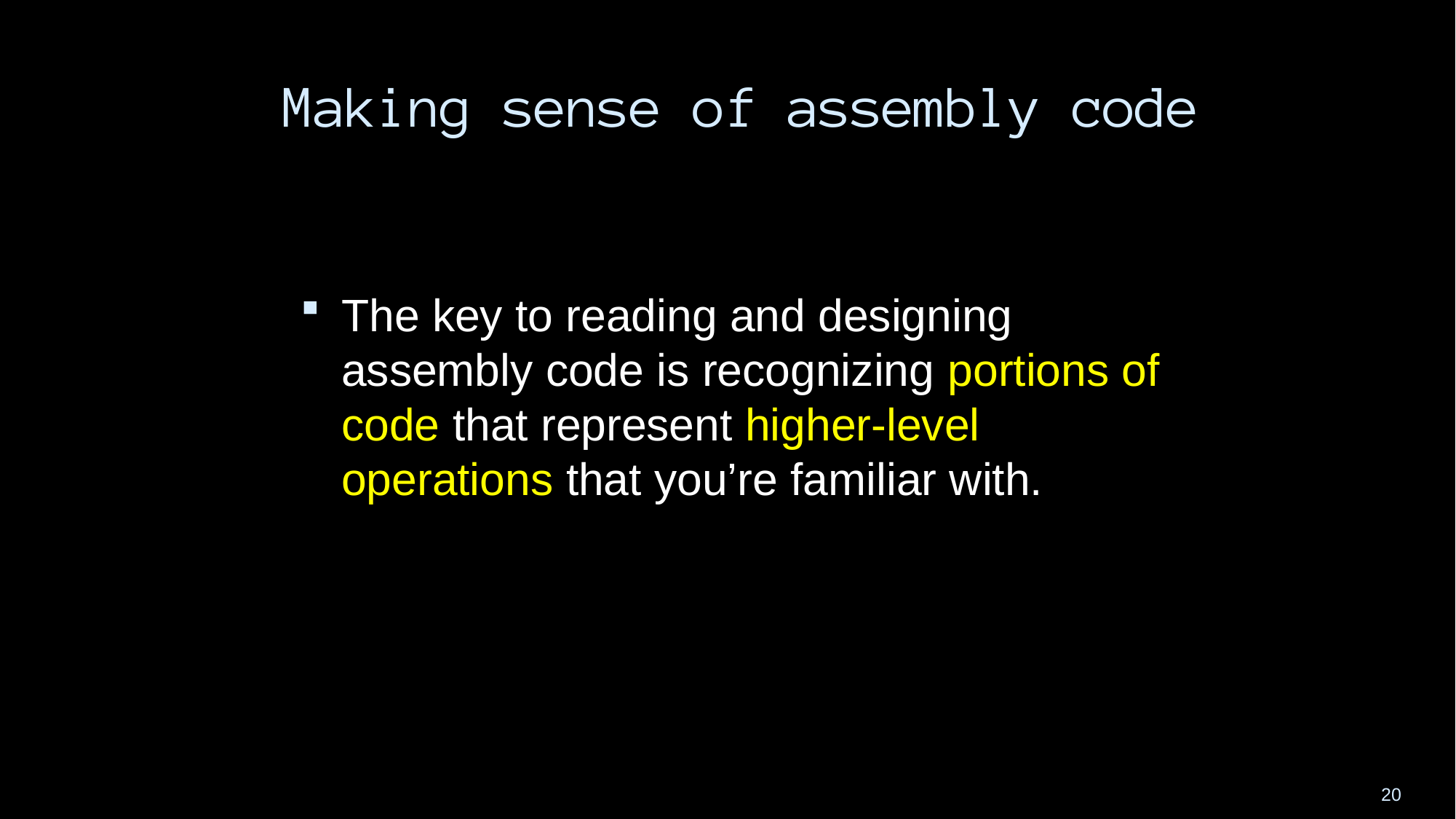

# Making sense of assembly code
The key to reading and designing assembly code is recognizing portions of code that represent higher-level operations that you’re familiar with.
20